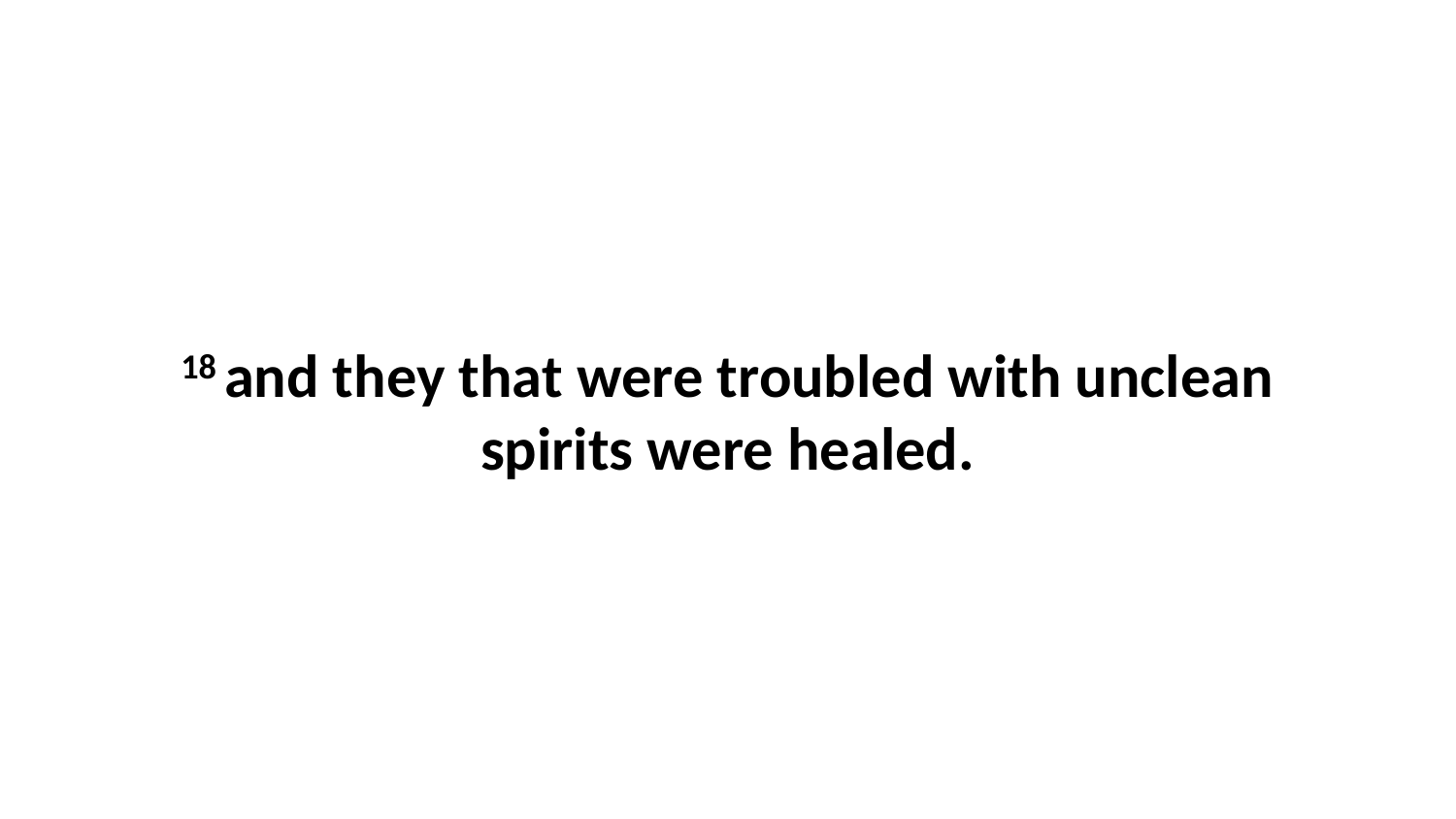

18 and they that were troubled with unclean spirits were healed.